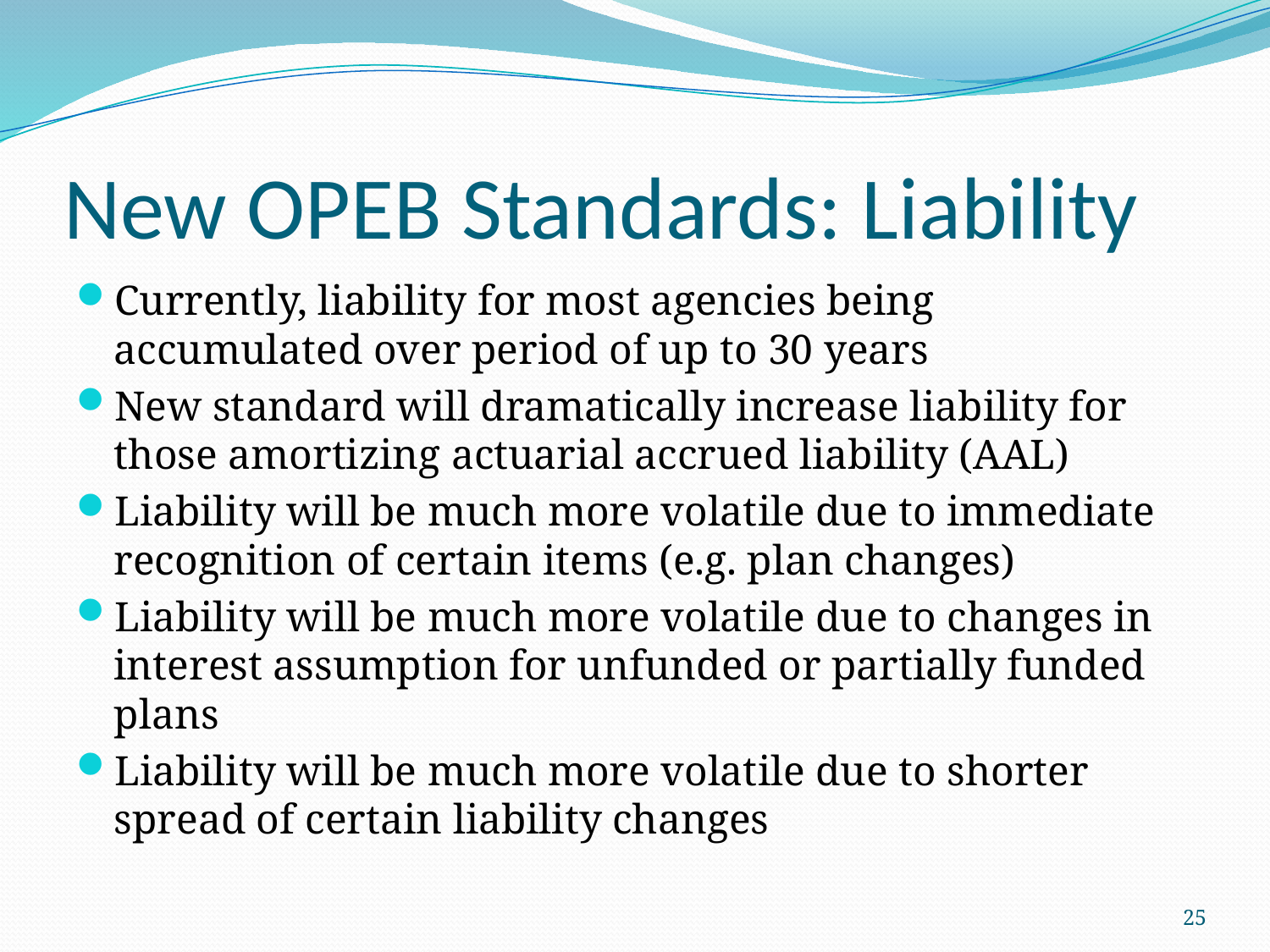

# New OPEB Standards: Liability
Currently, liability for most agencies being accumulated over period of up to 30 years
New standard will dramatically increase liability for those amortizing actuarial accrued liability (AAL)
Liability will be much more volatile due to immediate recognition of certain items (e.g. plan changes)
Liability will be much more volatile due to changes in interest assumption for unfunded or partially funded plans
Liability will be much more volatile due to shorter spread of certain liability changes

25